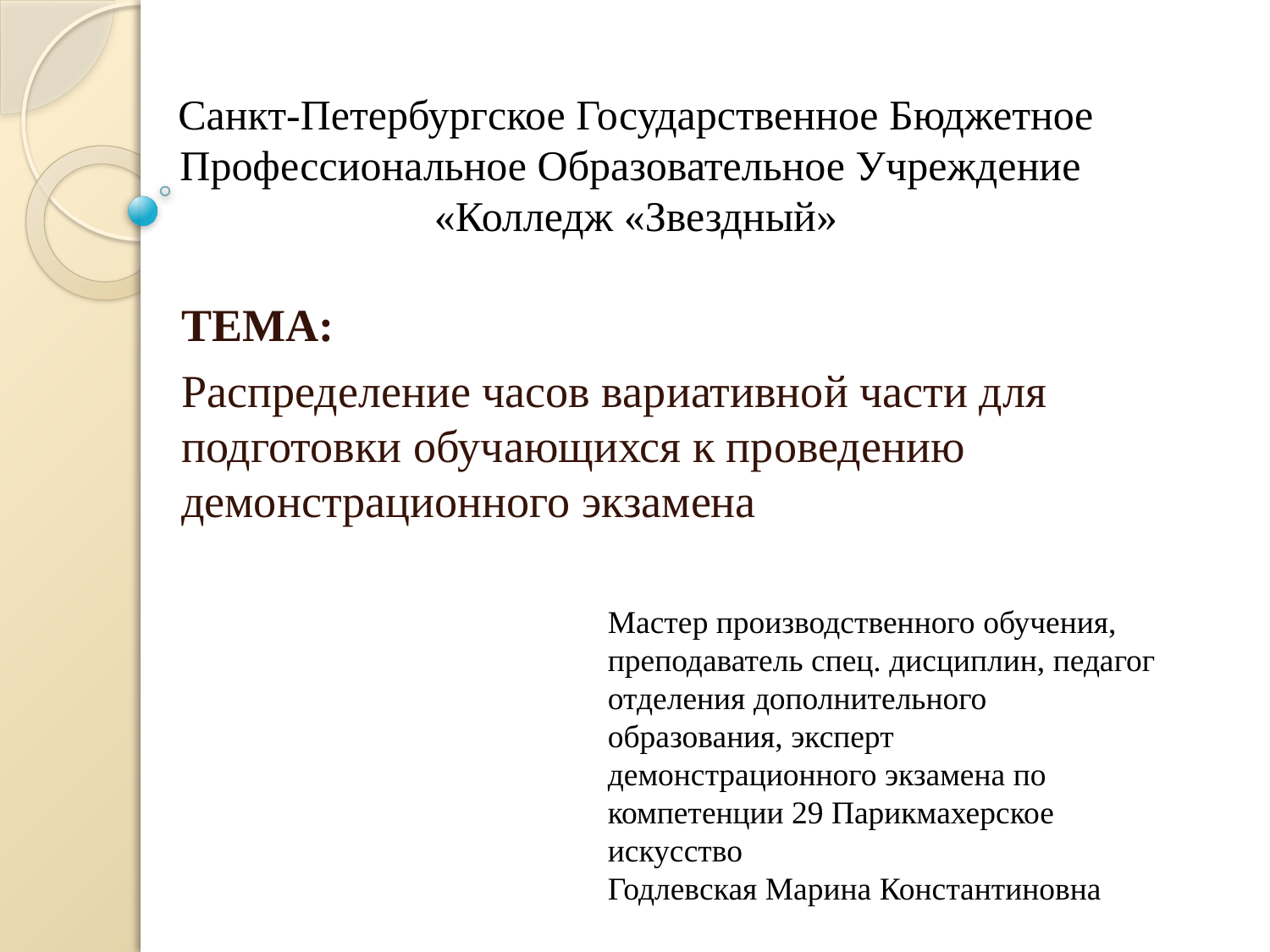

# Санкт-Петербургское Государственное Бюджетное Профессиональное Образовательное Учреждение «Колледж «Звездный»
ТЕМА:
Распределение часов вариативной части для подготовки обучающихся к проведению демонстрационного экзамена
Мастер производственного обучения, преподаватель спец. дисциплин, педагог отделения дополнительного образования, эксперт демонстрационного экзамена по компетенции 29 Парикмахерское искусство
Годлевская Марина Константиновна